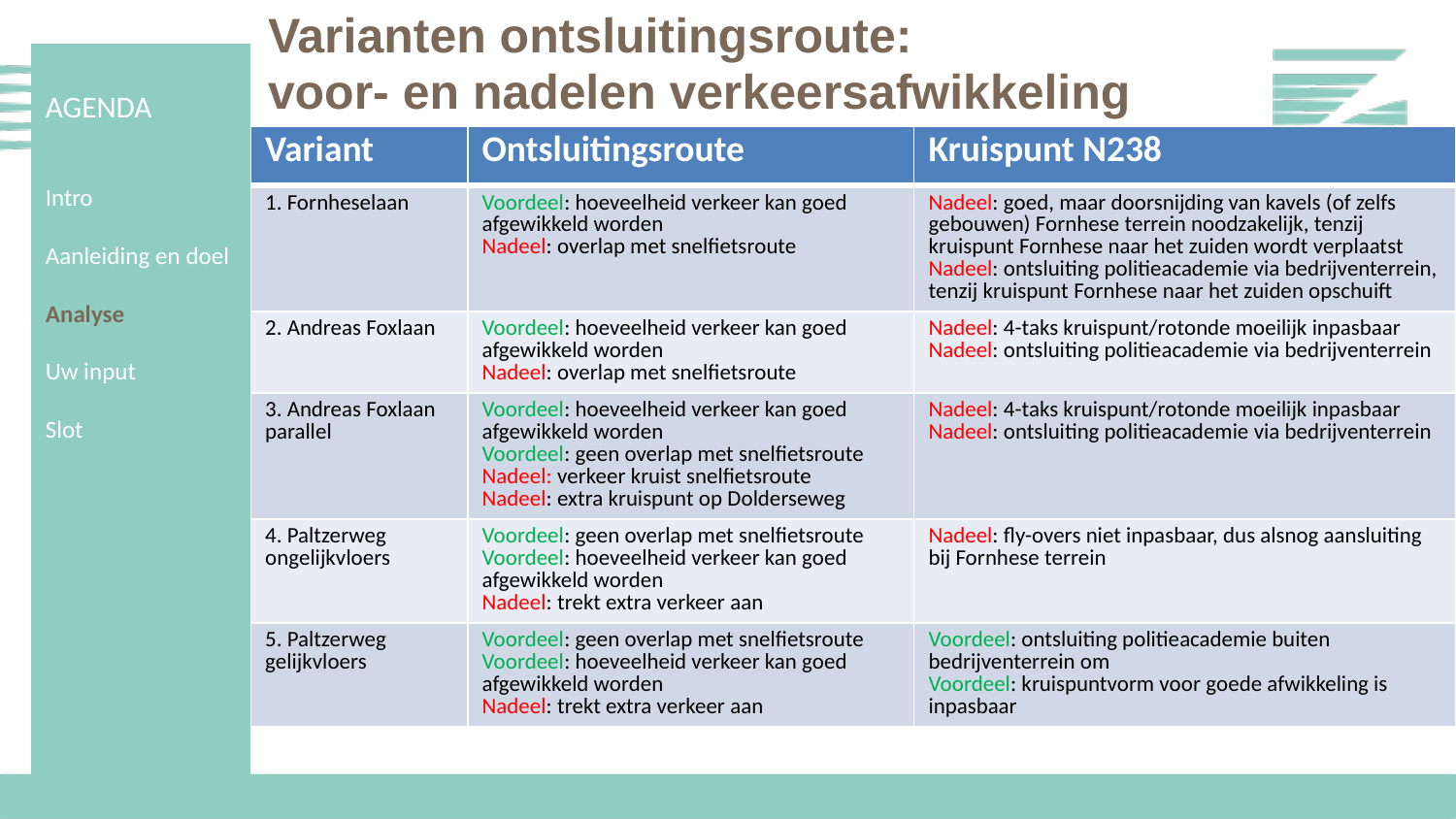

# Varianten ontsluitingsroute: voor- en nadelen verkeersafwikkeling

AGENDA

Intro

Aanleiding en doel

Analyse

Uw input
Slot

| Variant | Ontsluitingsroute | Kruispunt N238 |
| --- | --- | --- |
| 1. Fornheselaan | Voordeel: hoeveelheid verkeer kan goed afgewikkeld worden Nadeel: overlap met snelfietsroute | Nadeel: goed, maar doorsnijding van kavels (of zelfs gebouwen) Fornhese terrein noodzakelijk, tenzij kruispunt Fornhese naar het zuiden wordt verplaatst Nadeel: ontsluiting politieacademie via bedrijventerrein, tenzij kruispunt Fornhese naar het zuiden opschuift |
| 2. Andreas Foxlaan | Voordeel: hoeveelheid verkeer kan goed afgewikkeld worden Nadeel: overlap met snelfietsroute | Nadeel: 4-taks kruispunt/rotonde moeilijk inpasbaar Nadeel: ontsluiting politieacademie via bedrijventerrein |
| 3. Andreas Foxlaan parallel | Voordeel: hoeveelheid verkeer kan goed afgewikkeld worden Voordeel: geen overlap met snelfietsroute Nadeel: verkeer kruist snelfietsroute Nadeel: extra kruispunt op Dolderseweg | Nadeel: 4-taks kruispunt/rotonde moeilijk inpasbaar Nadeel: ontsluiting politieacademie via bedrijventerrein |
| 4. Paltzerweg ongelijkvloers | Voordeel: geen overlap met snelfietsroute Voordeel: hoeveelheid verkeer kan goed afgewikkeld worden Nadeel: trekt extra verkeer aan | Nadeel: fly-overs niet inpasbaar, dus alsnog aansluiting bij Fornhese terrein |
| 5. Paltzerweg gelijkvloers | Voordeel: geen overlap met snelfietsroute Voordeel: hoeveelheid verkeer kan goed afgewikkeld worden Nadeel: trekt extra verkeer aan | Voordeel: ontsluiting politieacademie buiten bedrijventerrein om Voordeel: kruispuntvorm voor goede afwikkeling is inpasbaar |